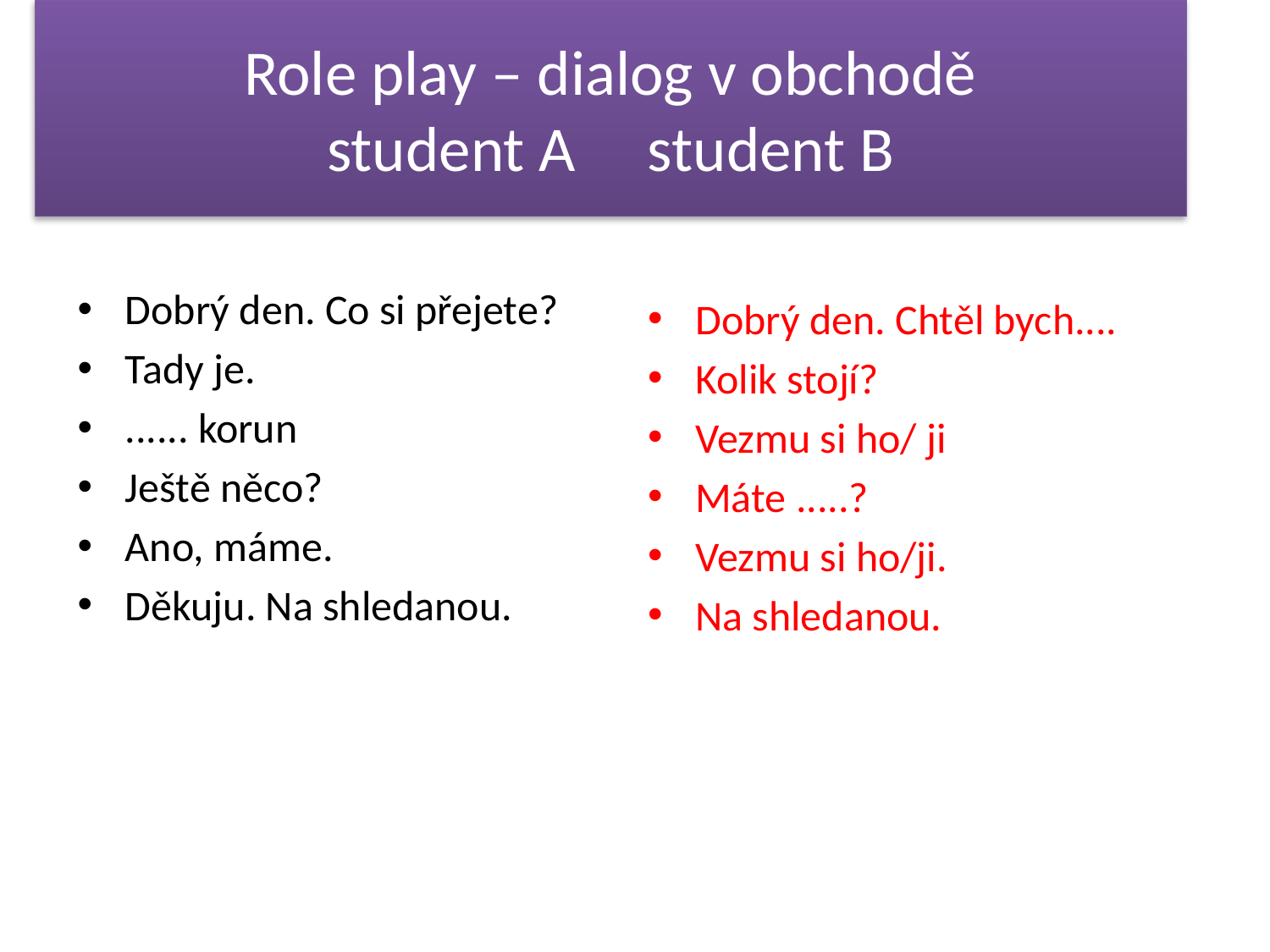

# Role play – dialog v obchodě student A     student B
Dobrý den. Co si přejete?
Tady je.
...... korun
Ještě něco?
Ano, máme.
Děkuju. Na shledanou.

Dobrý den. Chtěl bych....
Kolik stojí?
Vezmu si ho/ ji
Máte .....?
Vezmu si ho/ji.
Na shledanou.